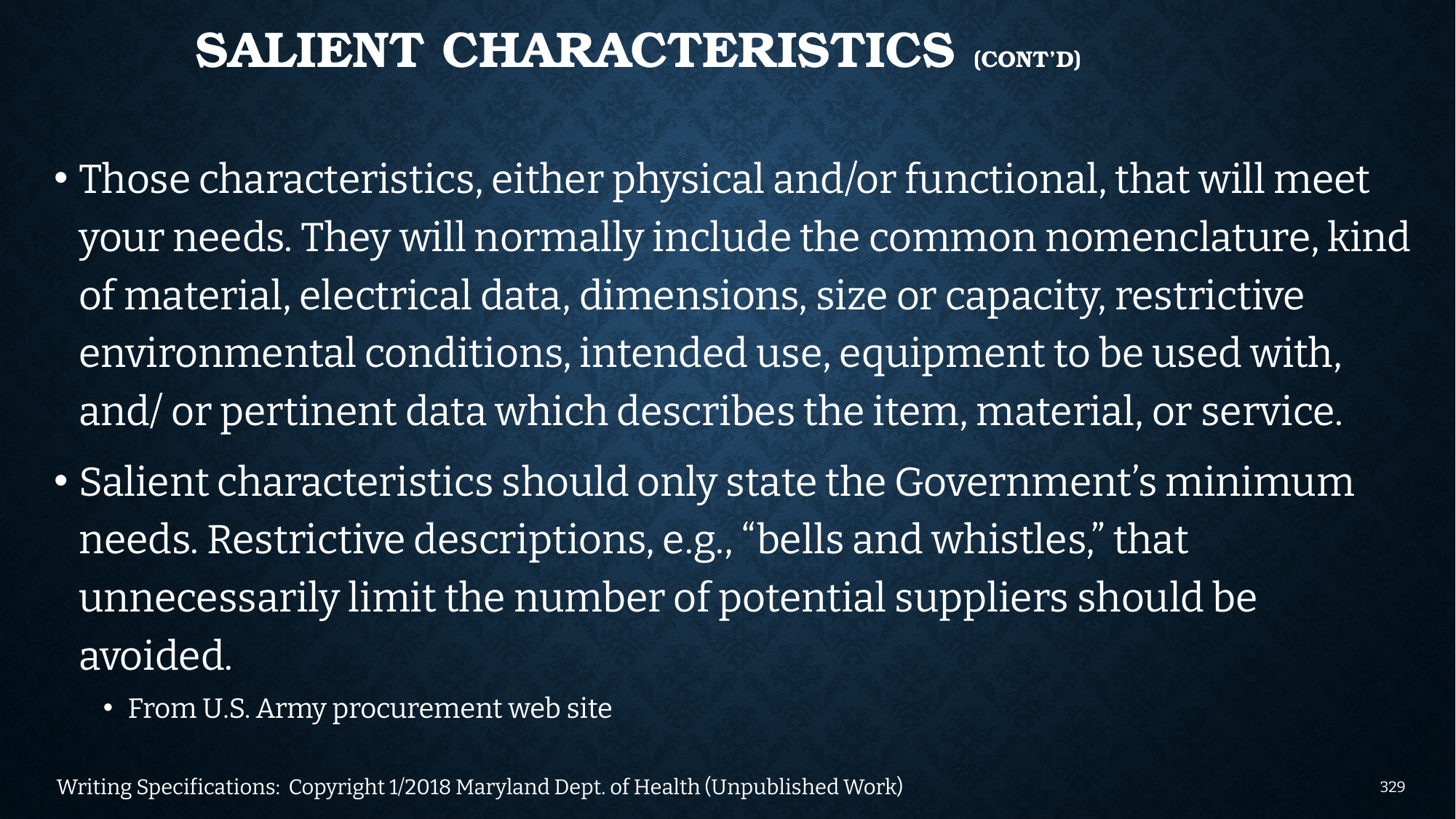

# Salient Characteristics (Cont’d)
Those characteristics, either physical and/or functional, that will meet your needs. They will normally include the common nomenclature, kind of material, electrical data, dimensions, size or capacity, restrictive environmental conditions, intended use, equipment to be used with, and/ or pertinent data which describes the item, material, or service.
Salient characteristics should only state the Government’s minimum needs. Restrictive descriptions, e.g., “bells and whistles,” that unnecessarily limit the number of potential suppliers should be avoided.
From U.S. Army procurement web site
Writing Specifications:  Copyright 1/2018 Maryland Dept. of Health (Unpublished Work)
329